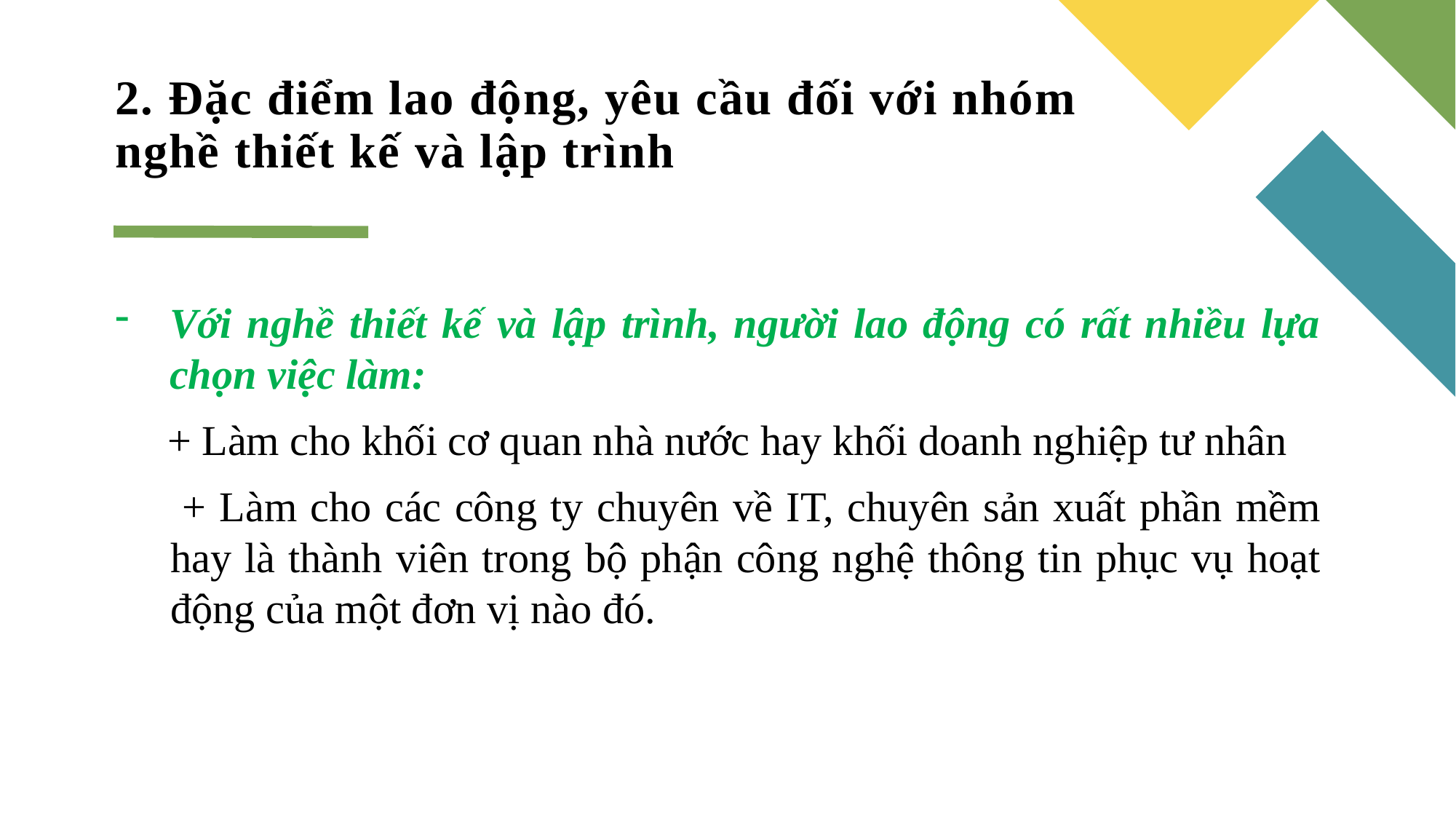

# 2. Đặc điểm lao động, yêu cầu đối với nhóm nghề thiết kế và lập trình
Với nghề thiết kế và lập trình, người lao động có rất nhiều lựa chọn việc làm:
     + Làm cho khối cơ quan nhà nước hay khối doanh nghiệp tư nhân
     + Làm cho các công ty chuyên về IT, chuyên sản xuất phần mềm hay là thành viên trong bộ phận công nghệ thông tin phục vụ hoạt động của một đơn vị nào đó.